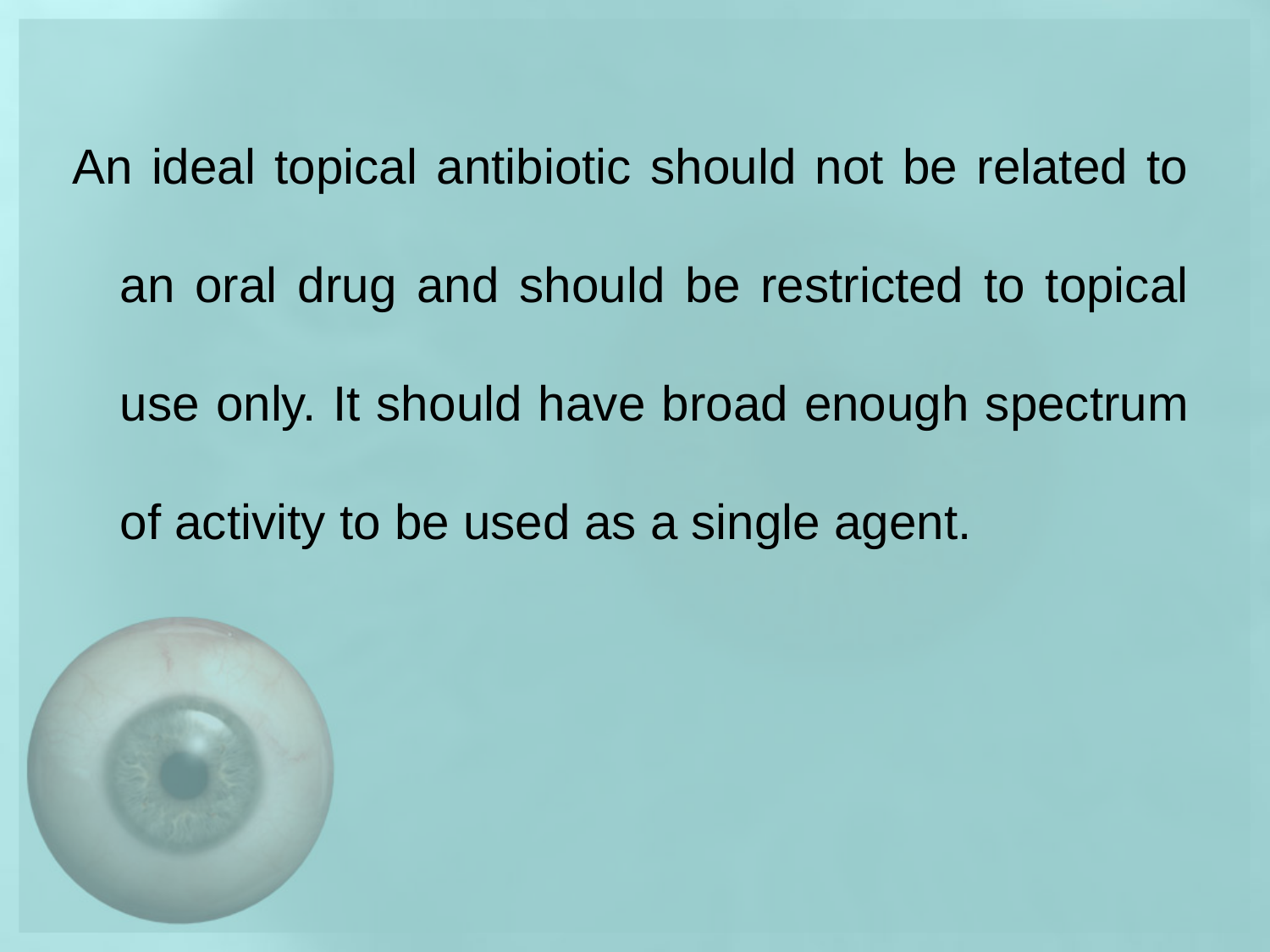

An ideal topical antibiotic should not be related to an oral drug and should be restricted to topical use only. It should have broad enough spectrum of activity to be used as a single agent.